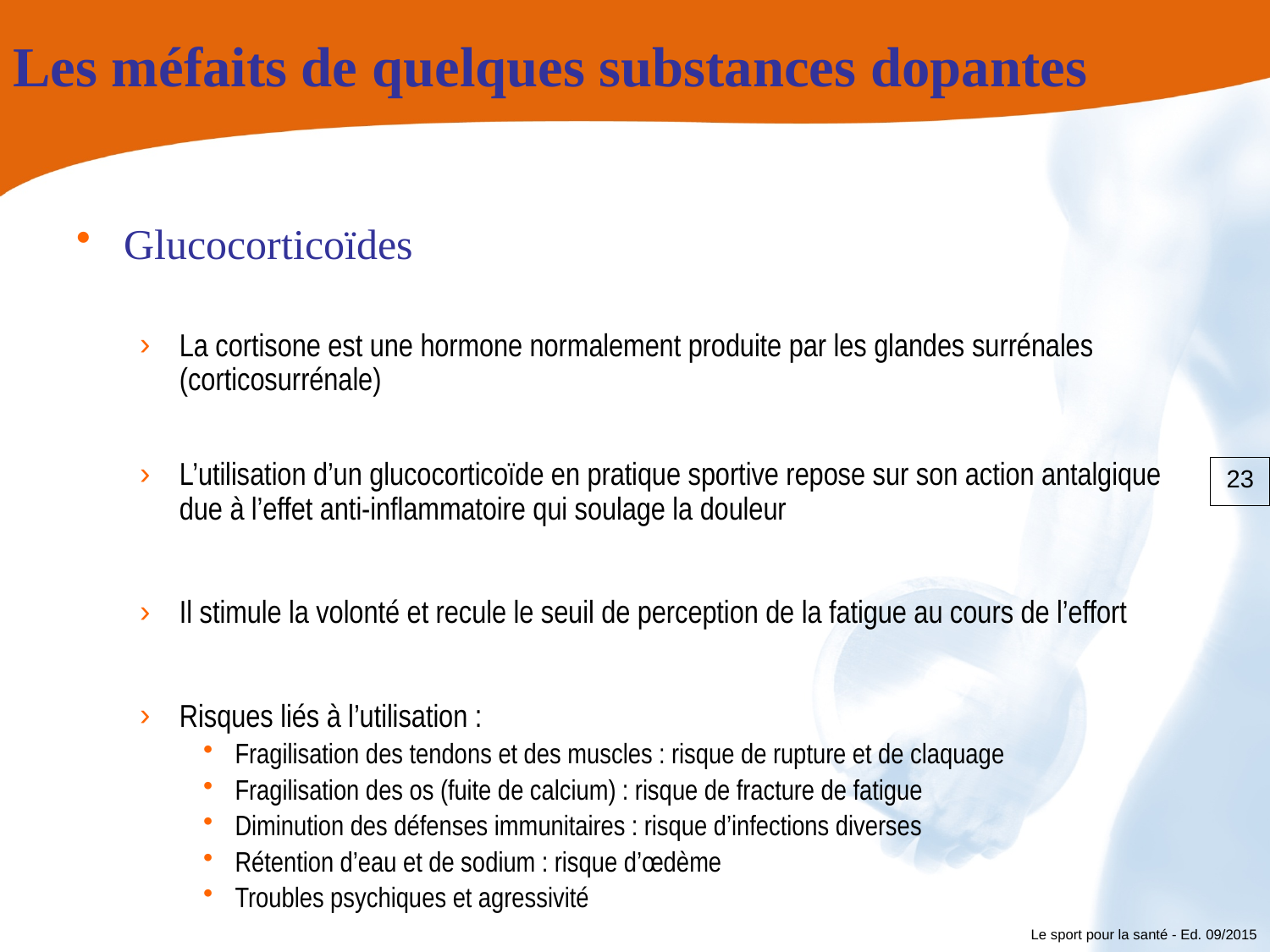

# Les méfaits de quelques substances dopantes
Glucocorticoïdes

La cortisone est une hormone normalement produite par les glandes surrénales (corticosurrénale)

L’utilisation d’un glucocorticoïde en pratique sportive repose sur son action antalgique due à l’effet anti-inflammatoire qui soulage la douleur

Il stimule la volonté et recule le seuil de perception de la fatigue au cours de l’effort

Risques liés à l’utilisation :
Fragilisation des tendons et des muscles : risque de rupture et de claquage
Fragilisation des os (fuite de calcium) : risque de fracture de fatigue
Diminution des défenses immunitaires : risque d’infections diverses
Rétention d’eau et de sodium : risque d’œdème
Troubles psychiques et agressivité
23
Le sport pour la santé - Ed. 09/2015